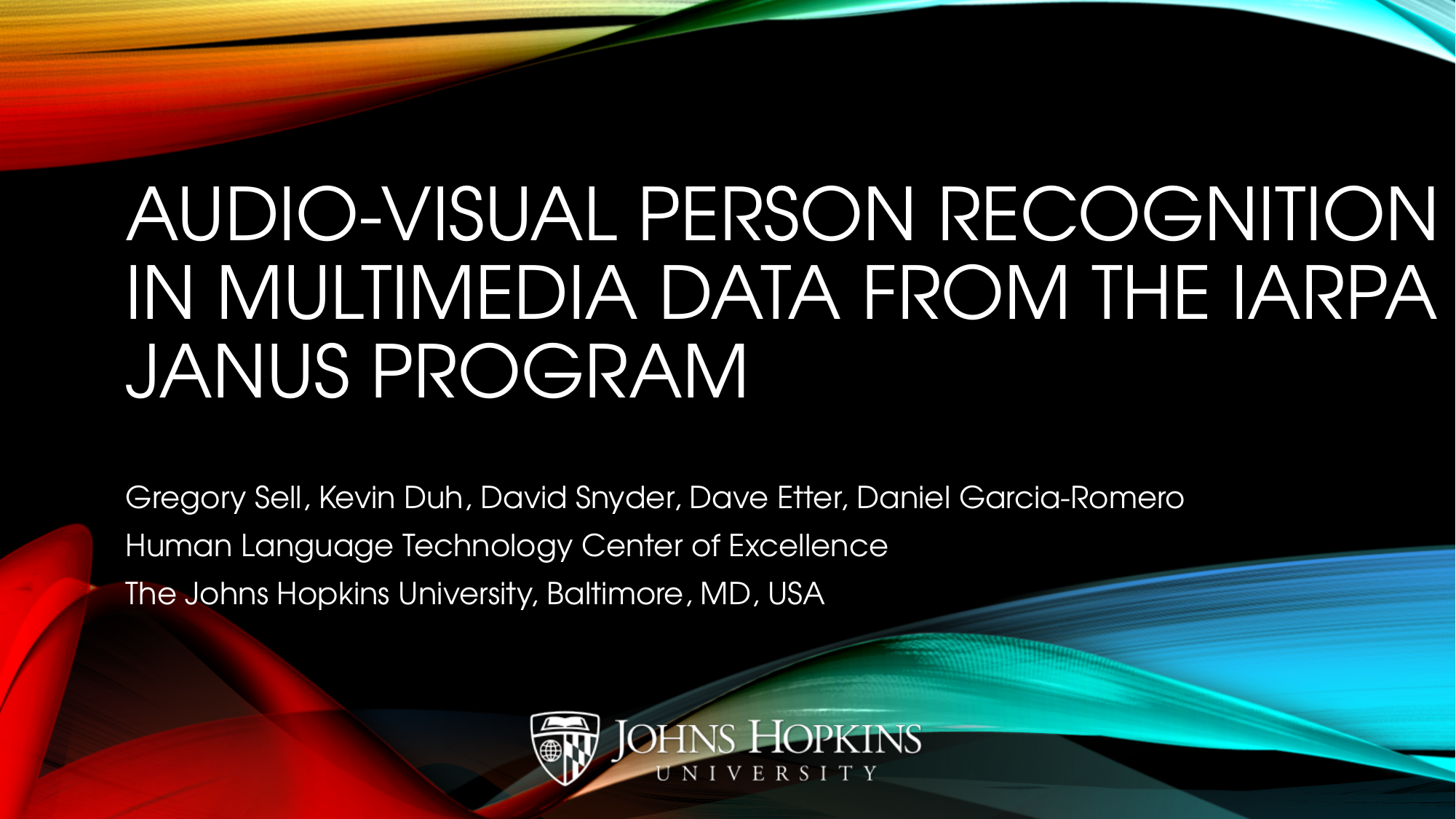

# AUDIO-VISUAL PERSON RECOGNITION IN MULTIMEDIA DATA FROM THE IARPA JANUS PROGRAM
Gregory Sell, Kevin Duh, David Snyder, Dave Etter, Daniel Garcia-Romero
Human Language Technology Center of Excellence
The Johns Hopkins University, Baltimore, MD, USA